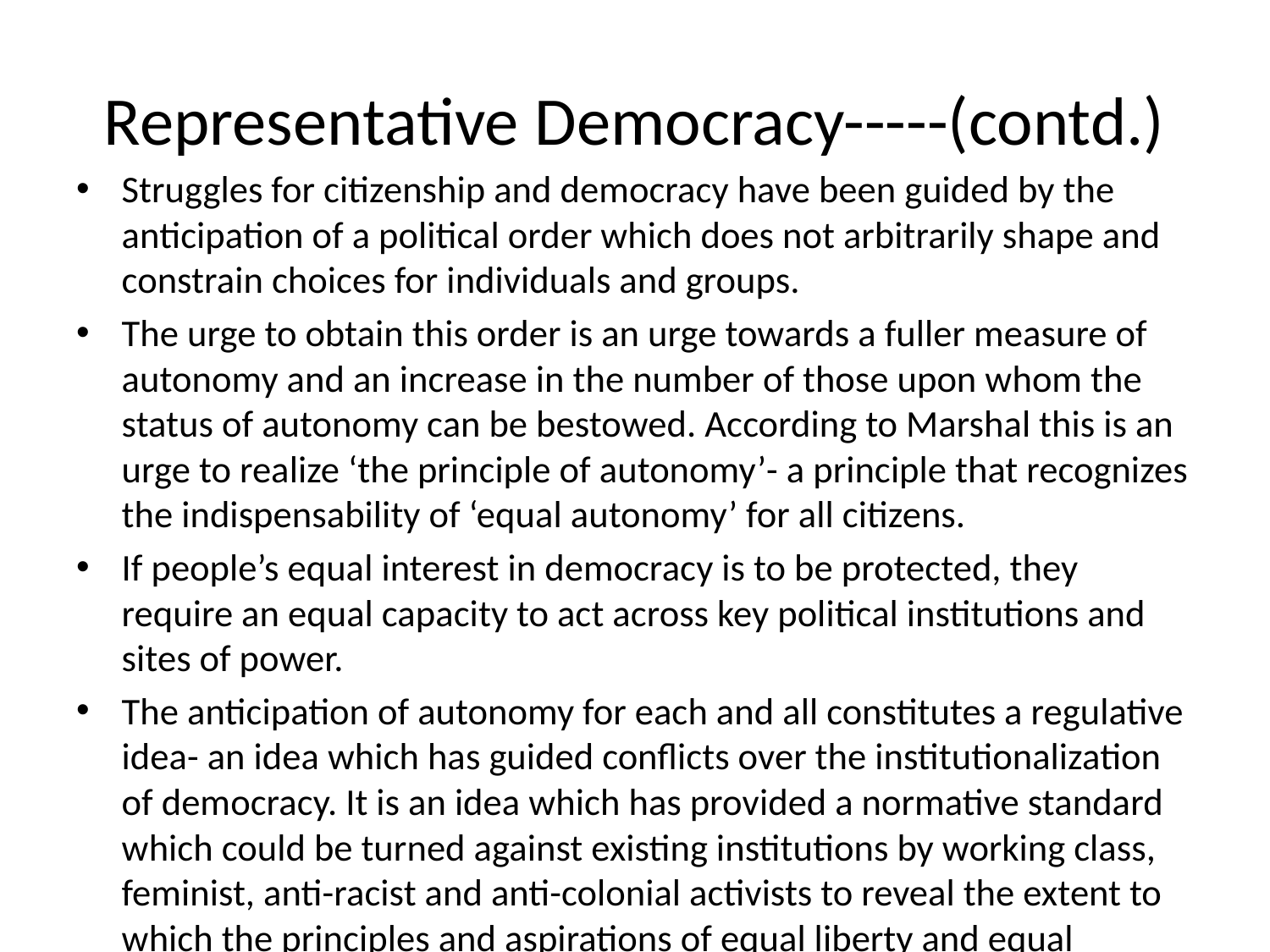

# Representative Democracy-----(contd.)
Struggles for citizenship and democracy have been guided by the anticipation of a political order which does not arbitrarily shape and constrain choices for individuals and groups.
The urge to obtain this order is an urge towards a fuller measure of autonomy and an increase in the number of those upon whom the status of autonomy can be bestowed. According to Marshal this is an urge to realize ‘the principle of autonomy’- a principle that recognizes the indispensability of ‘equal autonomy’ for all citizens.
If people’s equal interest in democracy is to be protected, they require an equal capacity to act across key political institutions and sites of power.
The anticipation of autonomy for each and all constitutes a regulative idea- an idea which has guided conflicts over the institutionalization of democracy. It is an idea which has provided a normative standard which could be turned against existing institutions by working class, feminist, anti-racist and anti-colonial activists to reveal the extent to which the principles and aspirations of equal liberty and equal political participation remain unfulfilled.